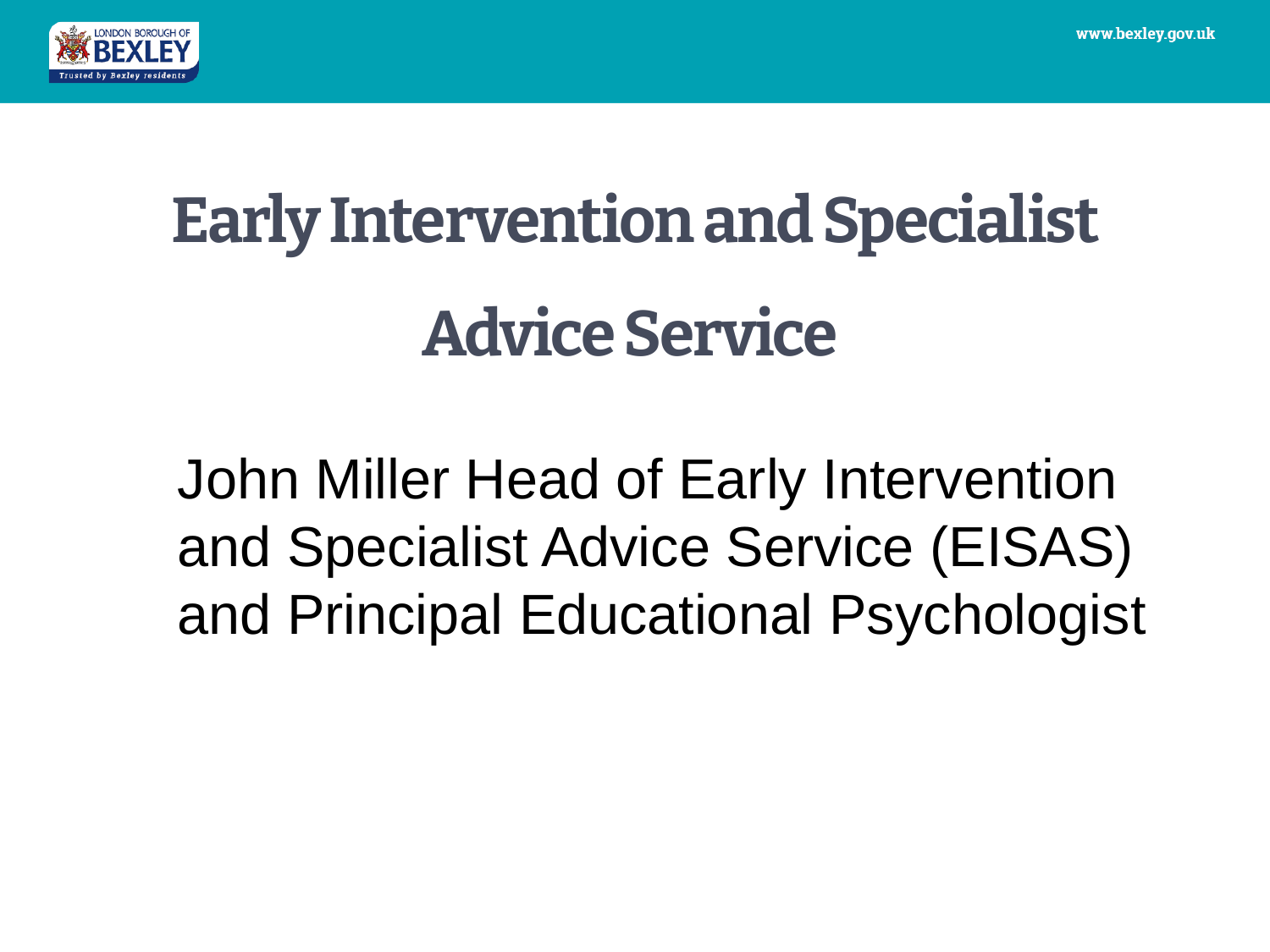

# Early Intervention and Specialist Advice Service
John Miller Head of Early Intervention and Specialist Advice Service (EISAS) and Principal Educational Psychologist